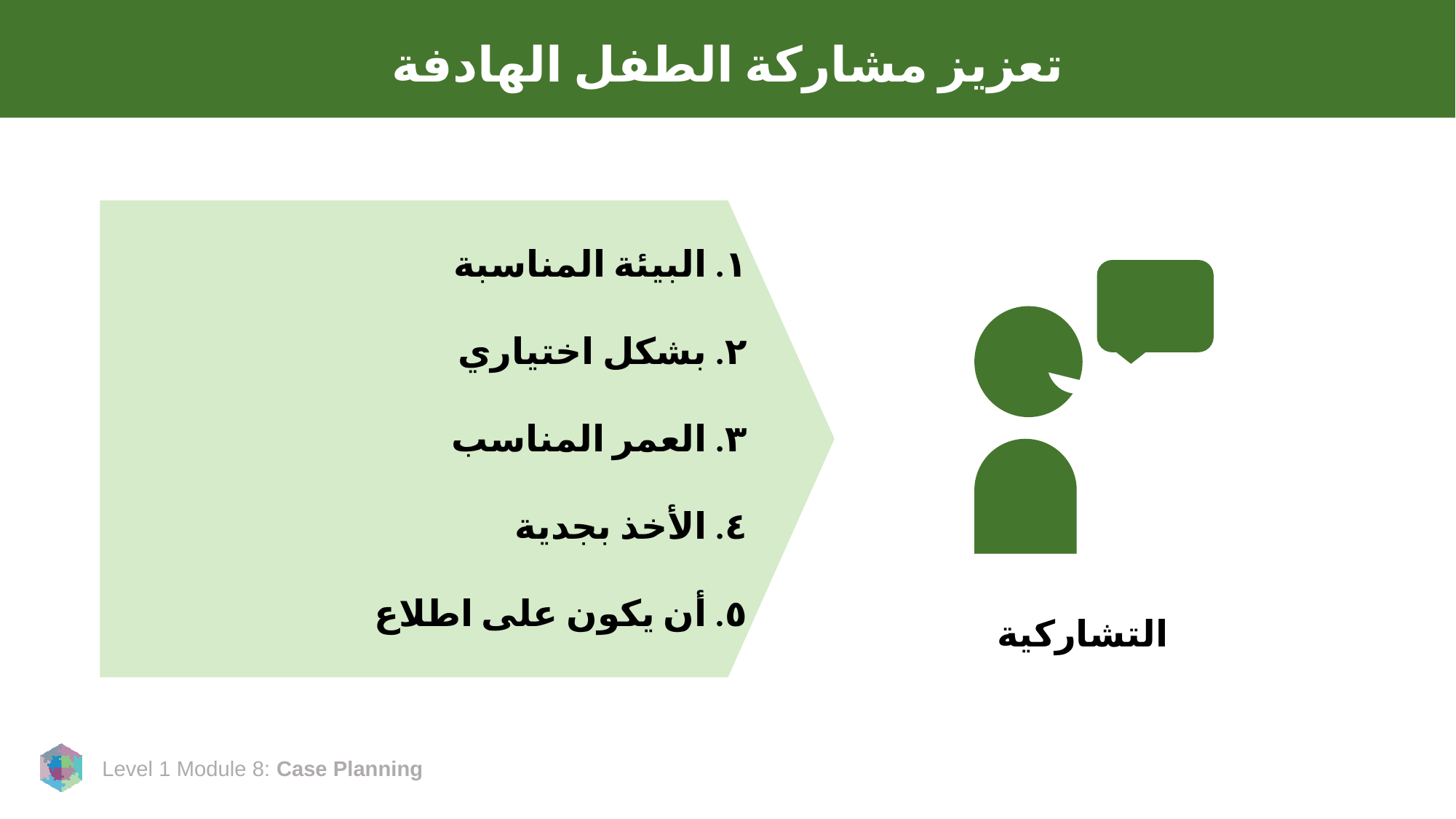

# تعزيز مشاركة الطفل الهادفة

١. البيئة المناسبة

٢. بشكل اختياري
٣. العمر المناسب
٤. الأخذ بجدية
٥. أن يكون على اطلاع

التشاركية